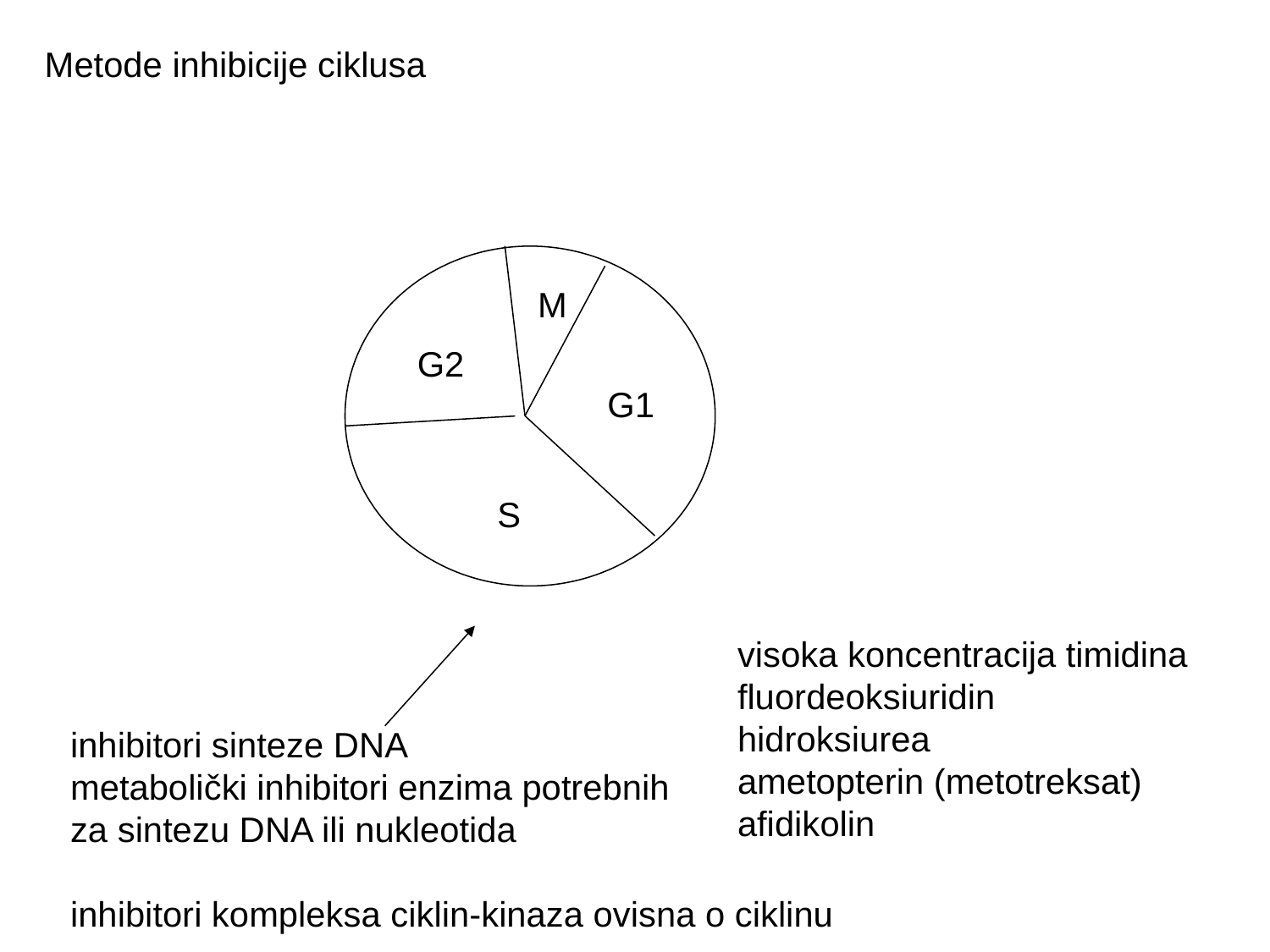

Metode inhibicije ciklusa

M
G2
G1

S

visoka koncentracija timidina
fluordeoksiuridin
hidroksiurea
ametopterin (metotreksat)
afidikolin
inhibitori sinteze DNA
metabolički inhibitori enzima potrebnih
za sintezu DNA ili nukleotida

inhibitori kompleksa ciklin-kinaza ovisna o ciklinu